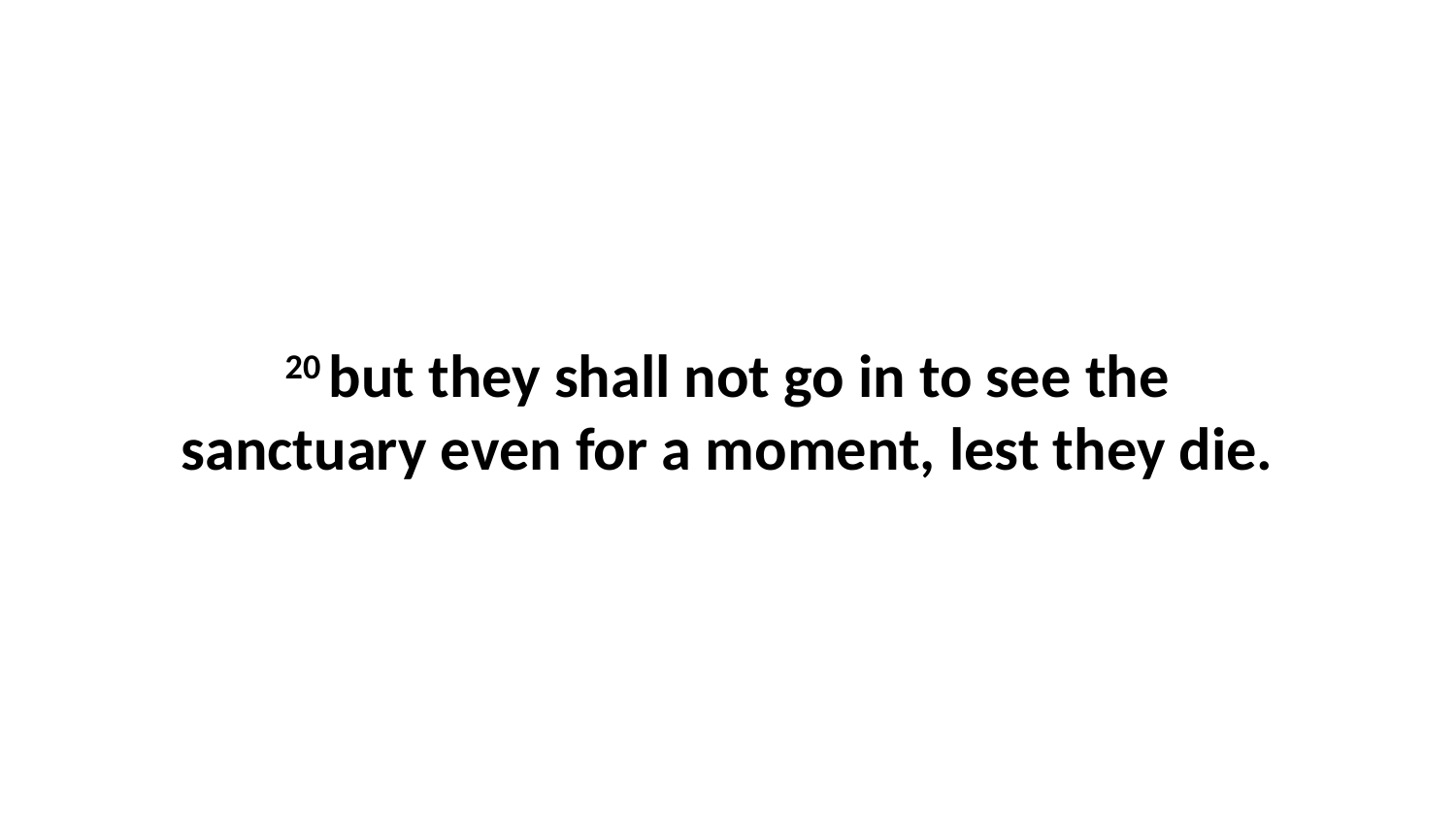

20 but they shall not go in to see the sanctuary even for a moment, lest they die.